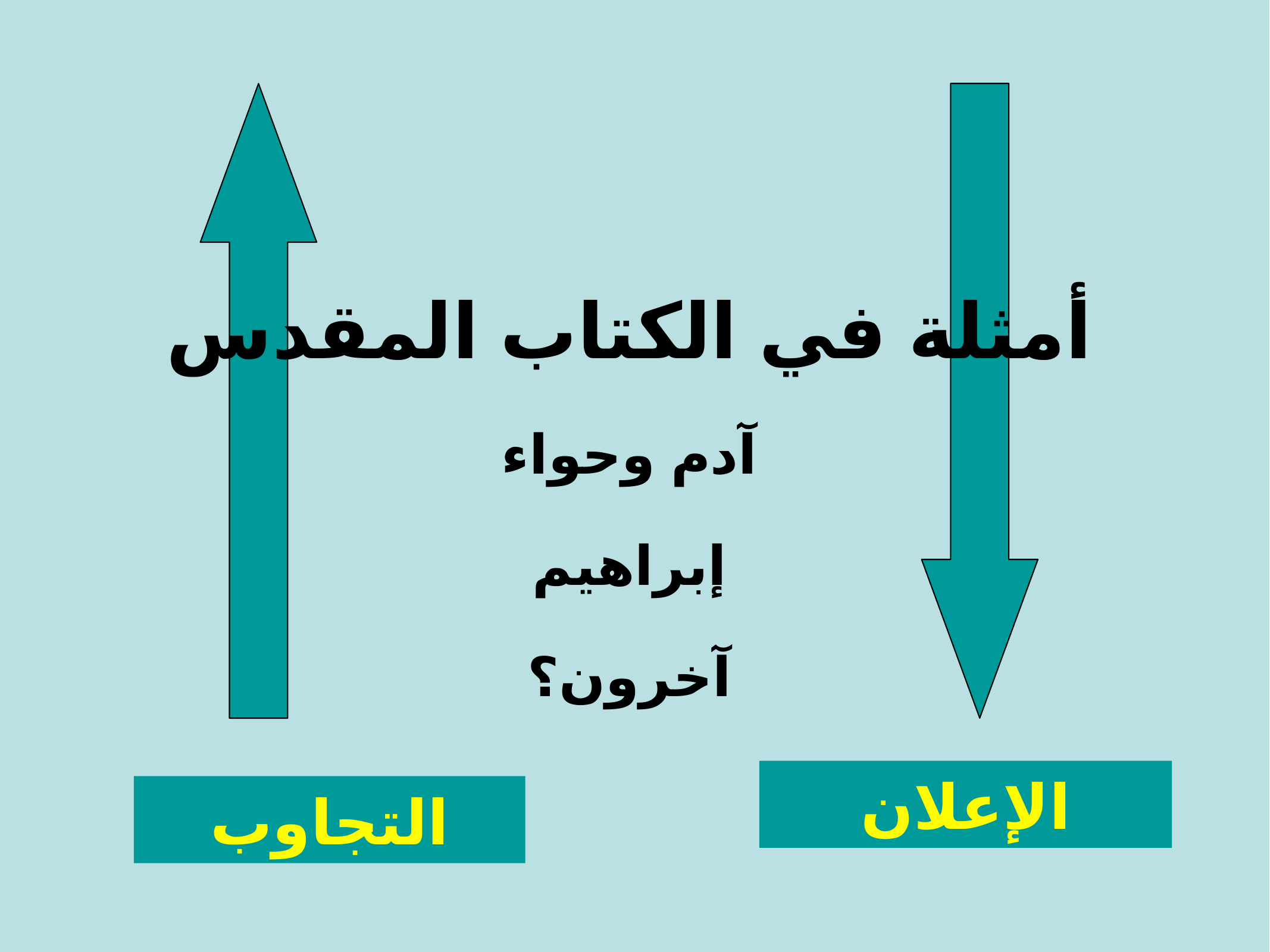

أمثلة في الكتاب المقدس
آدم وحواء
إبراهيم
آخرون؟
الإعلان
التجاوب